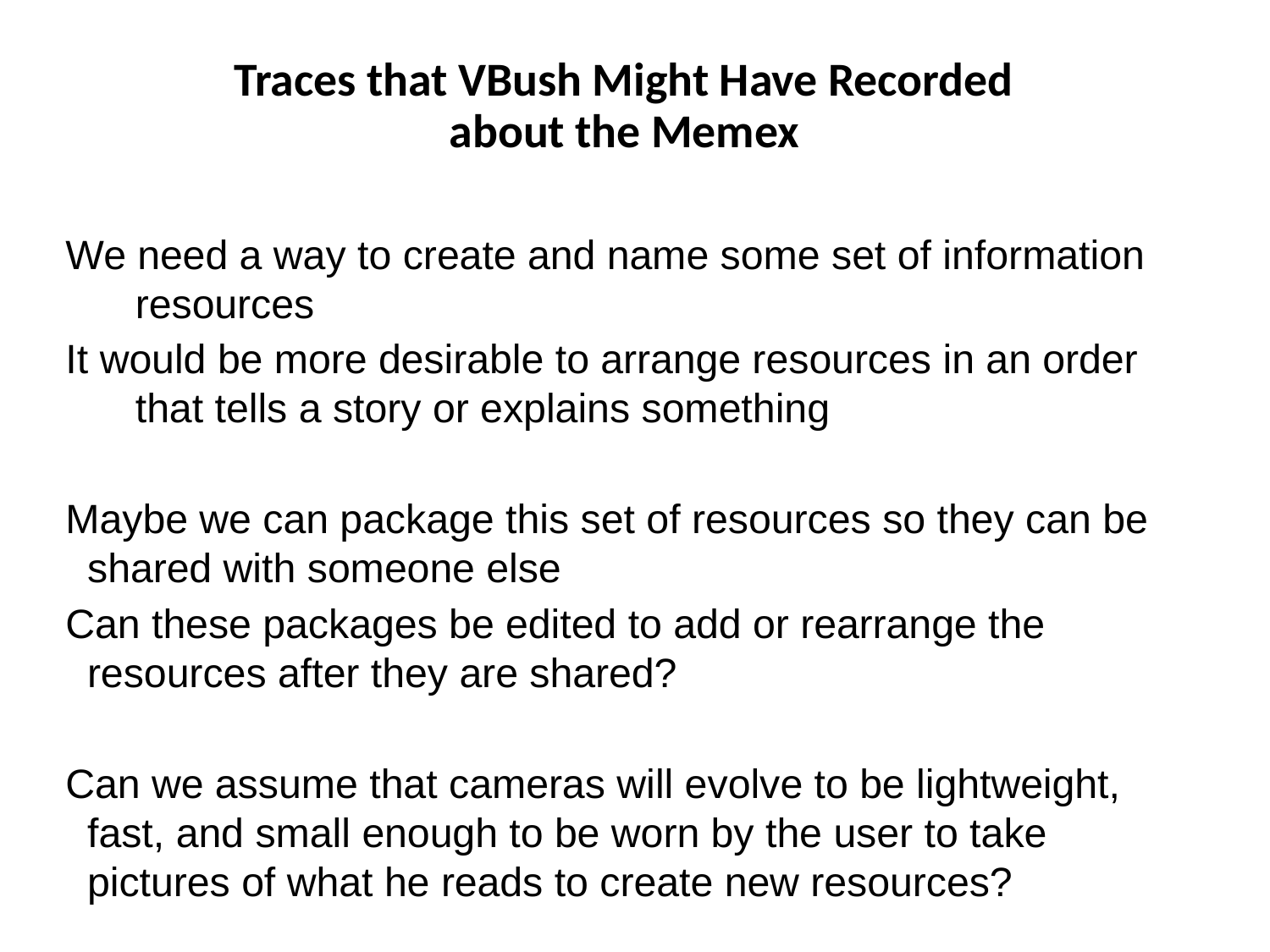

# Traces that VBush Might Have Recorded about the Memex
We need a way to create and name some set of information resources
It would be more desirable to arrange resources in an order that tells a story or explains something

Maybe we can package this set of resources so they can be shared with someone else
Can these packages be edited to add or rearrange the resources after they are shared?

Can we assume that cameras will evolve to be lightweight, fast, and small enough to be worn by the user to take pictures of what he reads to create new resources?